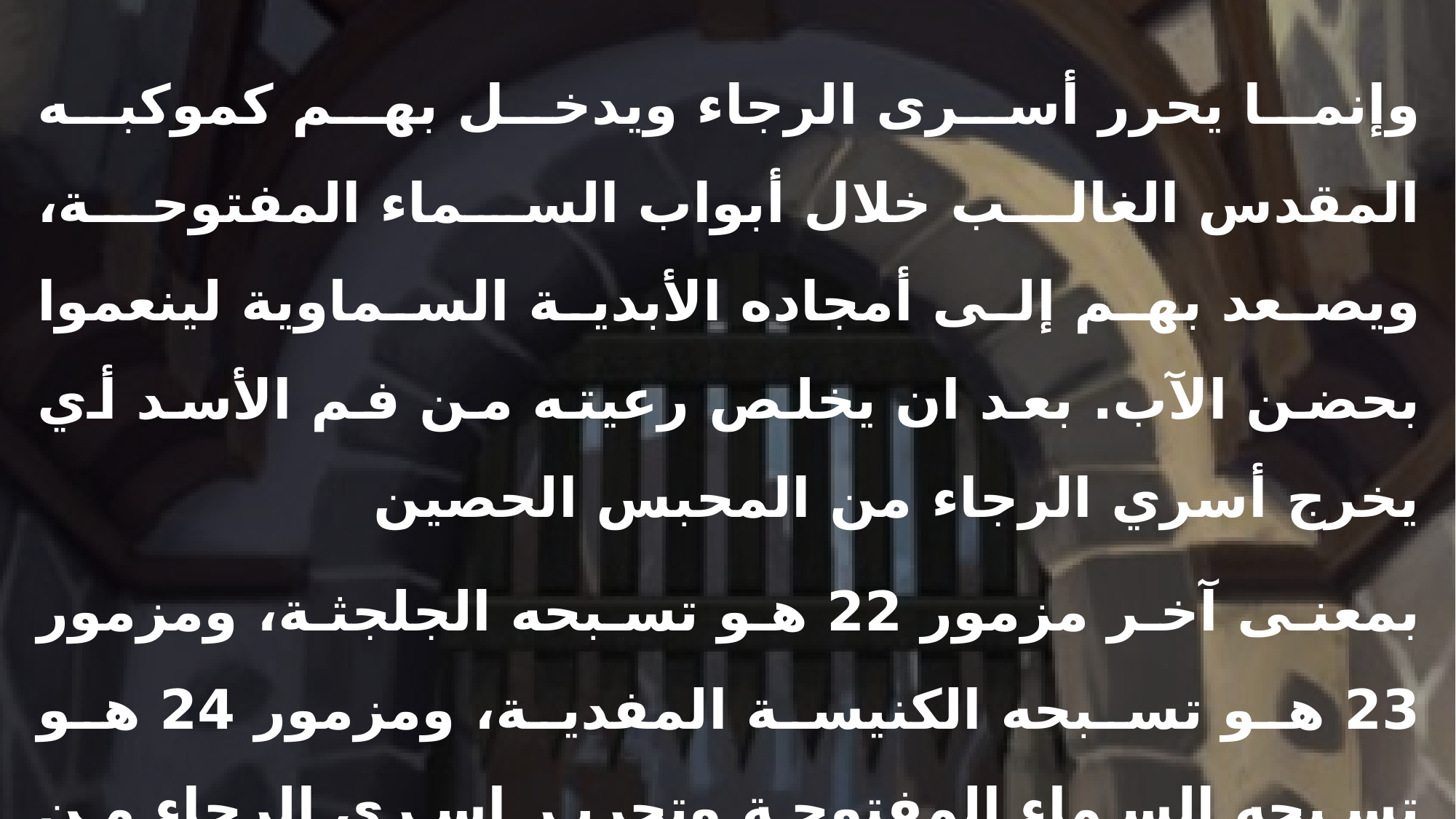

وإنما يحرر أسرى الرجاء ويدخل بهم كموكبه المقدس الغالب خلال أبواب السماء المفتوحة، ويصعد بهم إلى أمجاده الأبدية السماوية لينعموا بحضن الآب. بعد ان يخلص رعيته من فم الأسد أي يخرج أسري الرجاء من المحبس الحصين
بمعنى آخر مزمور 22 هو تسبحه الجلجثة، ومزمور 23 هو تسبحه الكنيسة المفدية، ومزمور 24 هو تسبحه السماء المفتوحة وتحرير اسرى الرجاء من الهاوية. وبحسب التقليد فإن المزمور 24 يُنشد في عيدَيْ القيامة والصعود.